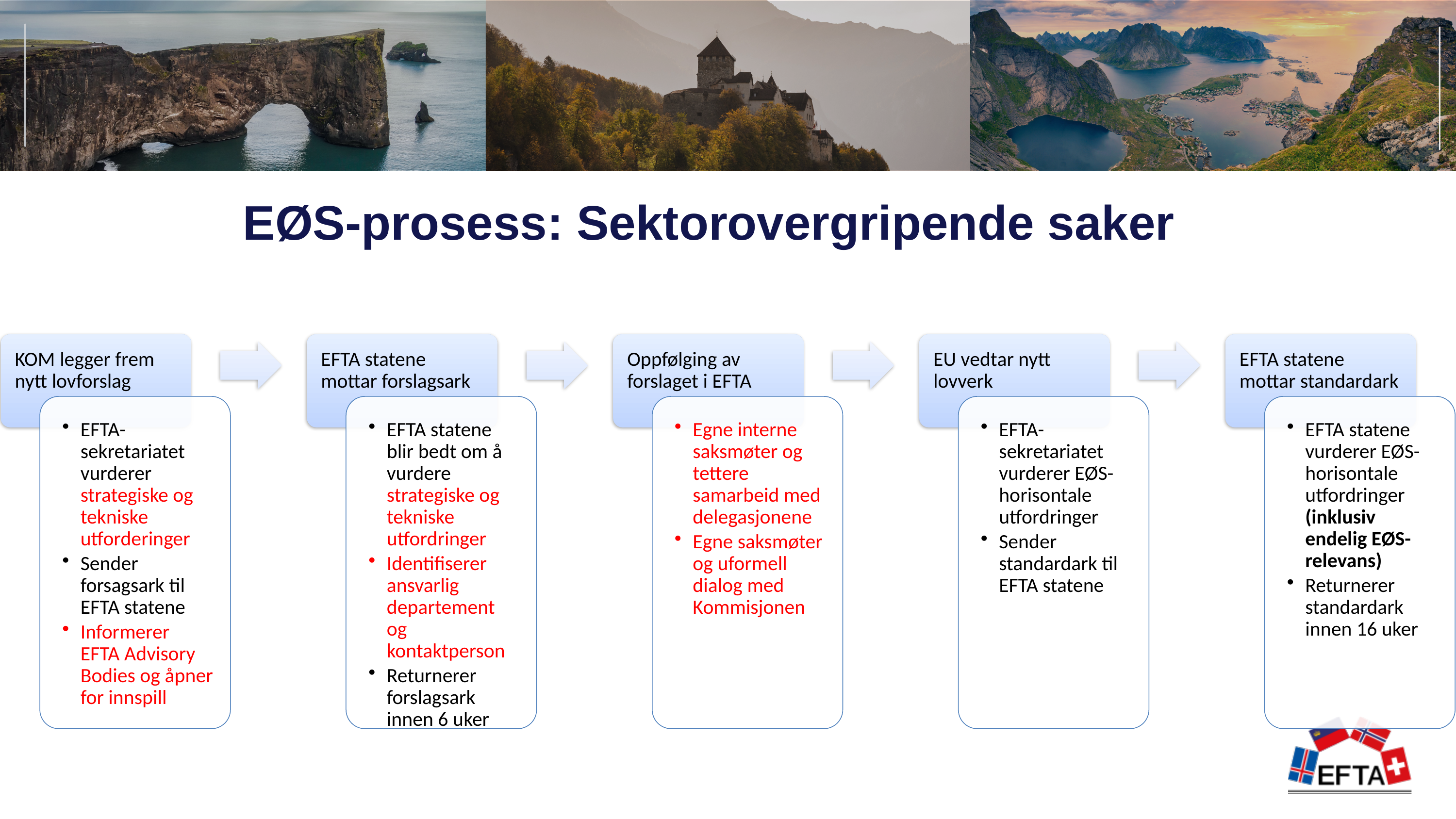

EØS-prosess: Sektorovergripende saker
KOM legger frem nytt lovforslag
EFTA-sekretariatet vurderer strategiske og tekniske utforderinger
Sender forsagsark til EFTA statene
Informerer EFTA Advisory Bodies og åpner for innspill

EFTA statene mottar forslagsark
EFTA statene blir bedt om å vurdere strategiske og tekniske utfordringer
Identifiserer ansvarlig departement og kontaktperson
Returnerer forslagsark innen 6 uker

Oppfølging av forslaget i EFTA
Egne interne saksmøter og tettere samarbeid med delegasjonene
Egne saksmøter og uformell dialog med Kommisjonen

EU vedtar nytt lovverk
EFTA-sekretariatet vurderer EØS-horisontale utfordringer
Sender standardark til EFTA statene

EFTA statene mottar standardark
EFTA statene vurderer EØS-horisontale utfordringer (inklusiv endelig EØS-relevans)
Returnerer standardark innen 16 uker